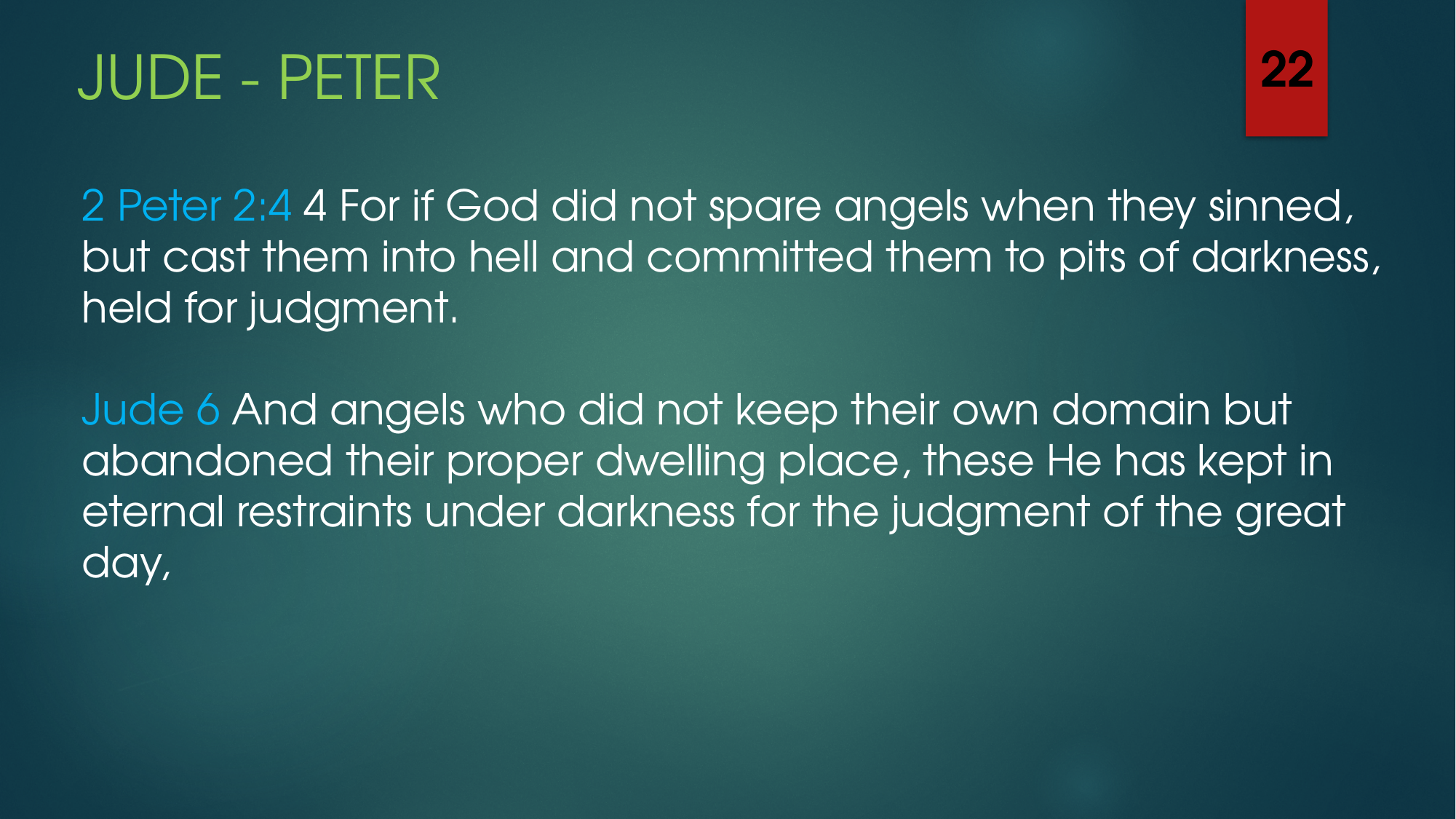

Jude - Peter
22
2 Peter 2:4 4 For if God did not spare angels when they sinned, but cast them into hell and committed them to pits of darkness, held for judgment.

Jude 6 And angels who did not keep their own domain but abandoned their proper dwelling place, these He has kept in eternal restraints under darkness for the judgment of the great day,